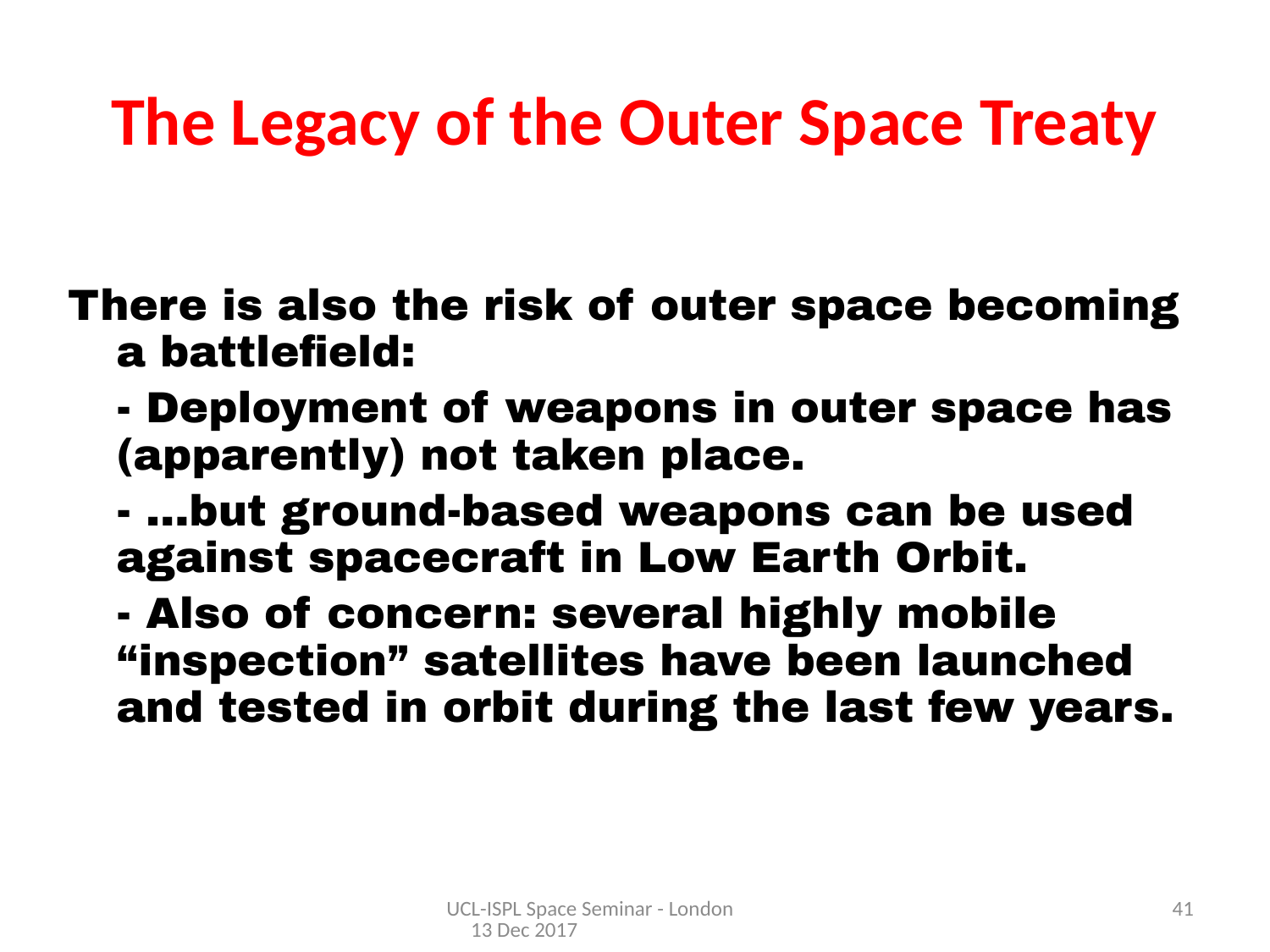

# The Legacy of the Outer Space Treaty
There is also the risk of outer space becoming a battlefield:
	- Deployment of weapons in outer space has (apparently) not taken place.
	- …but ground-based weapons can be used against spacecraft in Low Earth Orbit.
	- Also of concern: several highly mobile “inspection” satellites have been launched and tested in orbit during the last few years.

UCL-ISPL Space Seminar - London                       13 Dec 2017
41